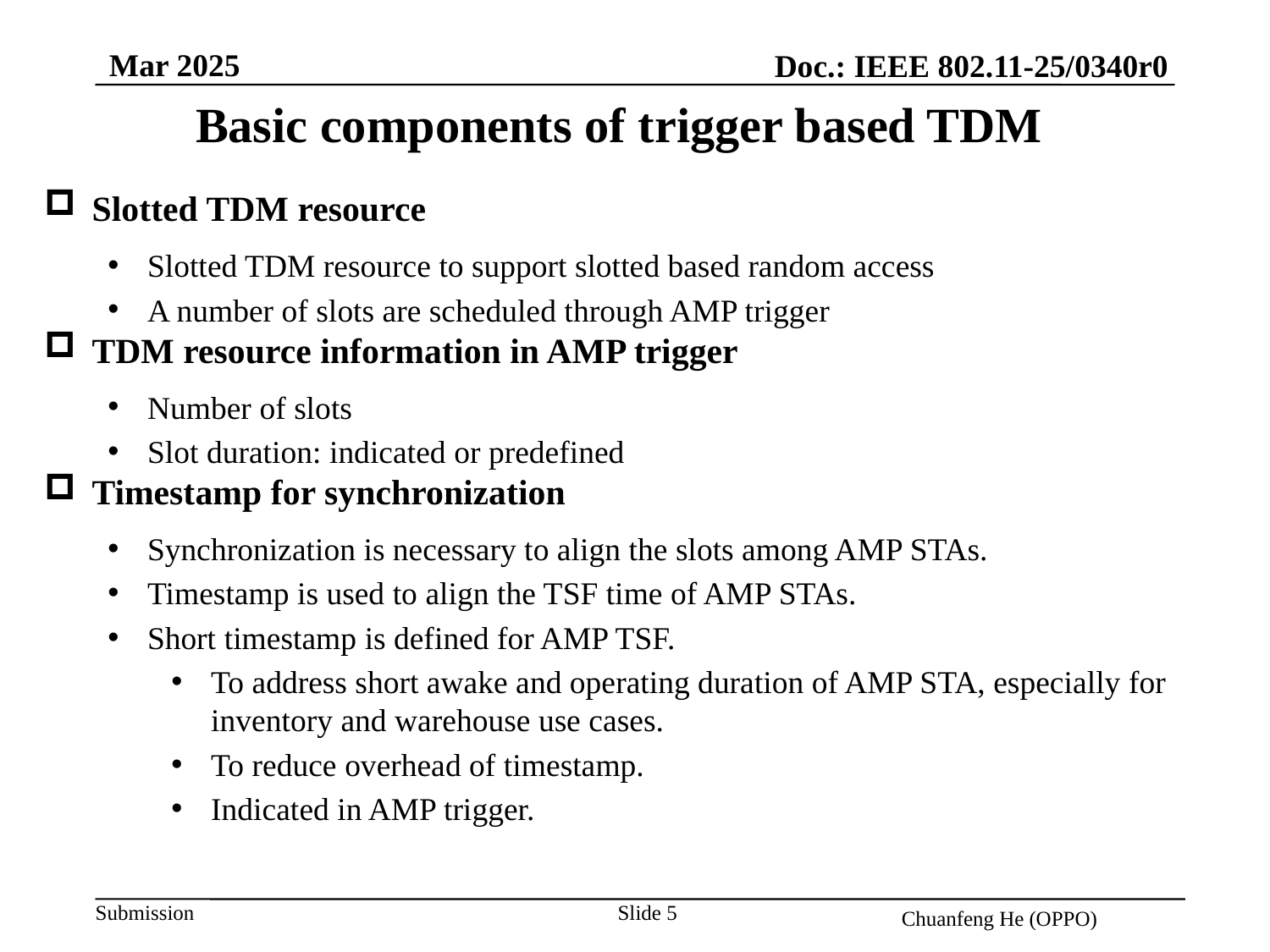

Mar 2025
Doc.: IEEE 802.11-25/0340r0
Basic components of trigger based TDM
Slotted TDM resource
Slotted TDM resource to support slotted based random access
A number of slots are scheduled through AMP trigger
TDM resource information in AMP trigger
Number of slots
Slot duration: indicated or predefined
Timestamp for synchronization
Synchronization is necessary to align the slots among AMP STAs.
Timestamp is used to align the TSF time of AMP STAs.
Short timestamp is defined for AMP TSF.
To address short awake and operating duration of AMP STA, especially for inventory and warehouse use cases.
To reduce overhead of timestamp.
Indicated in AMP trigger.
Slide 5
Chuanfeng He (OPPO)